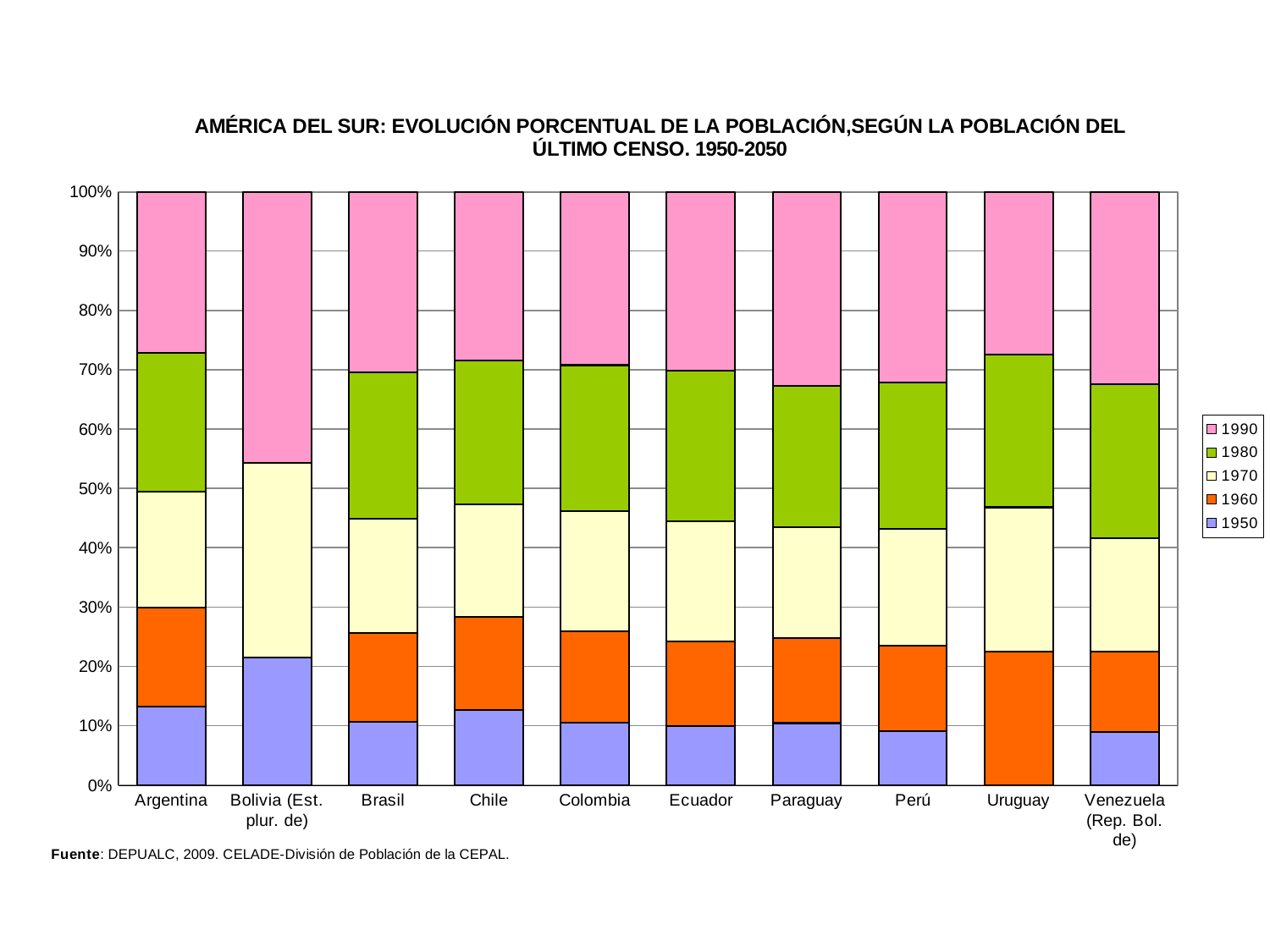

### Chart: AMÉRICA DEL SUR: EVOLUCIÓN PORCENTUAL DE LA POBLACIÓN,SEGÚN LA POBLACIÓN DEL ÚLTIMO CENSO. 1950-2050

| Category | 1950 | 1960 | 1970 | 1980 | 1990 |
|---|---|---|---|---|---|
| Argentina | 43.83275790792811 | 55.195039289710216 | 64.4353205573174 | 77.08047378760085 | 89.94873432610416 |
| Bolivia (Est. plur. de) | 36.48673456747209 | 0.0 | 55.756644801841844 | 0.0 | 77.59898239433416 |
| Brasil | 30.326306070871755 | 42.85535494667023 | 54.85172630702494 | 70.08363291764026 | 86.80034419485042 |
| Chile | 39.24863898134713 | 48.78210371691496 | 58.77555124604459 | 74.94978809487819 | 88.30389572673715 |
| Colombia | 28.775794590886317 | 42.06677067522091 | 55.33724439322225 | 67.13049633185562 | 79.84357432399584 |
| Ecuador | 26.345811265774127 | 37.544025438675 | 53.6474483671761 | 66.95102778669839 | 79.77536990581584 |
| Paraguay | 25.729247648453526 | 35.232098401029916 | 46.207408664165115 | 58.67117627485924 | 80.42666579898764 |
| Perú | 22.68324597732301 | 36.13997249468548 | 49.387605652484744 | 62.03528602291312 | 80.43276565211559 |
| Uruguay | 0.0 | 80.08354203930078 | 86.03598947609737 | 91.18291467178524 | 97.61678714891656 |
| Venezuela (Rep. Bol. de) | 21.839126129240686 | 32.63611722110626 | 46.506481896365095 | 62.96782670063282 | 78.53344356627272 |